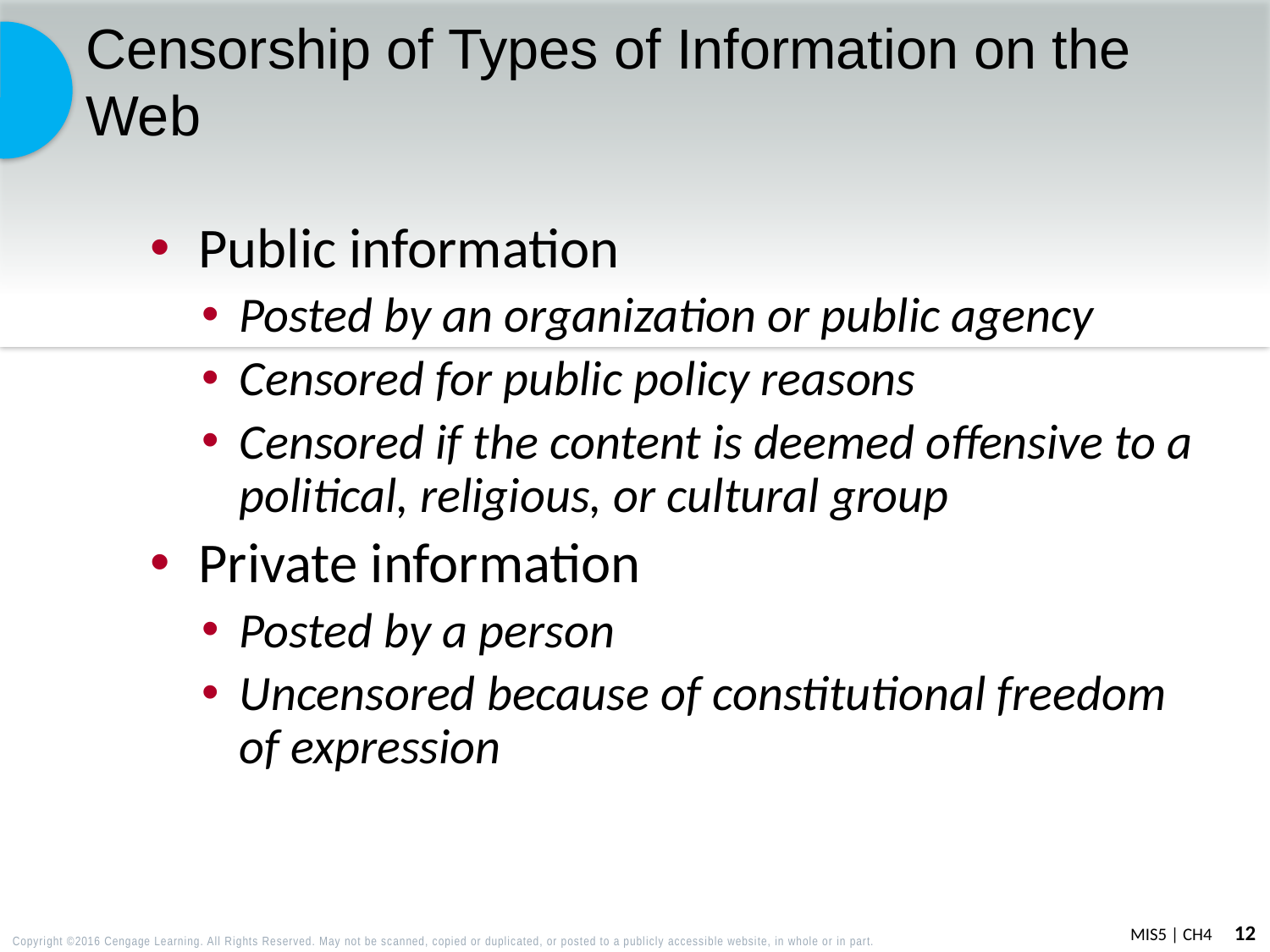

# Censorship of Types of Information on the Web
Public information
Posted by an organization or public agency
Censored for public policy reasons
Censored if the content is deemed offensive to a political, religious, or cultural group
Private information
Posted by a person
Uncensored because of constitutional freedom of expression